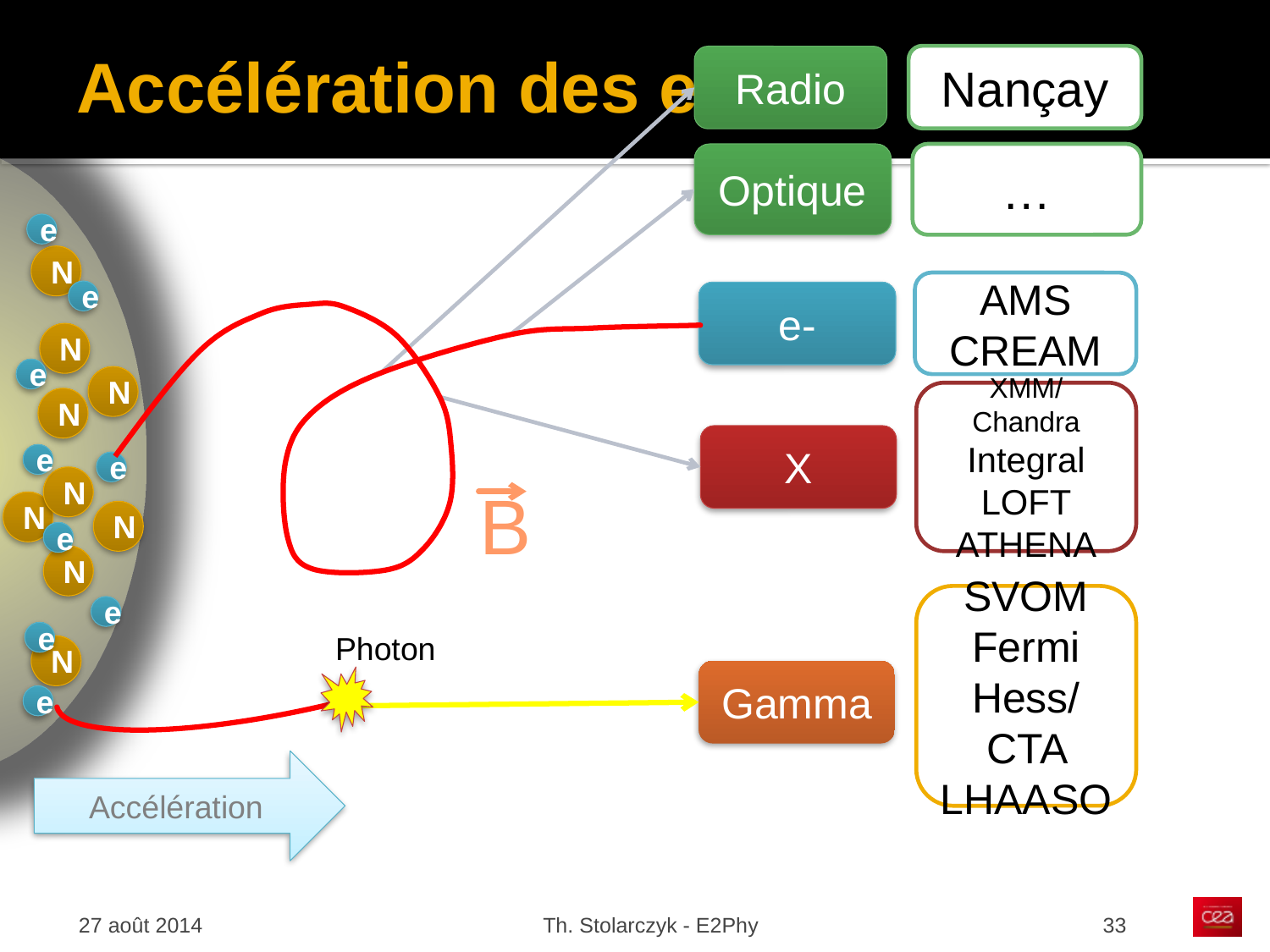

# Accélération des e-
Nançay
Radio

Optique
…
e
N
AMS
CREAM
e
e-

N
e
N
XMM/Chandra Integral
LOFT
ATHENA
N
X
e
e
N
B
N
N
e
N
SVOM
Fermi
Hess/CTA LHAASO
e

Photon
e
N
Gamma

e
Accélération
27 août 2014
Th. Stolarczyk - E2Phy
33